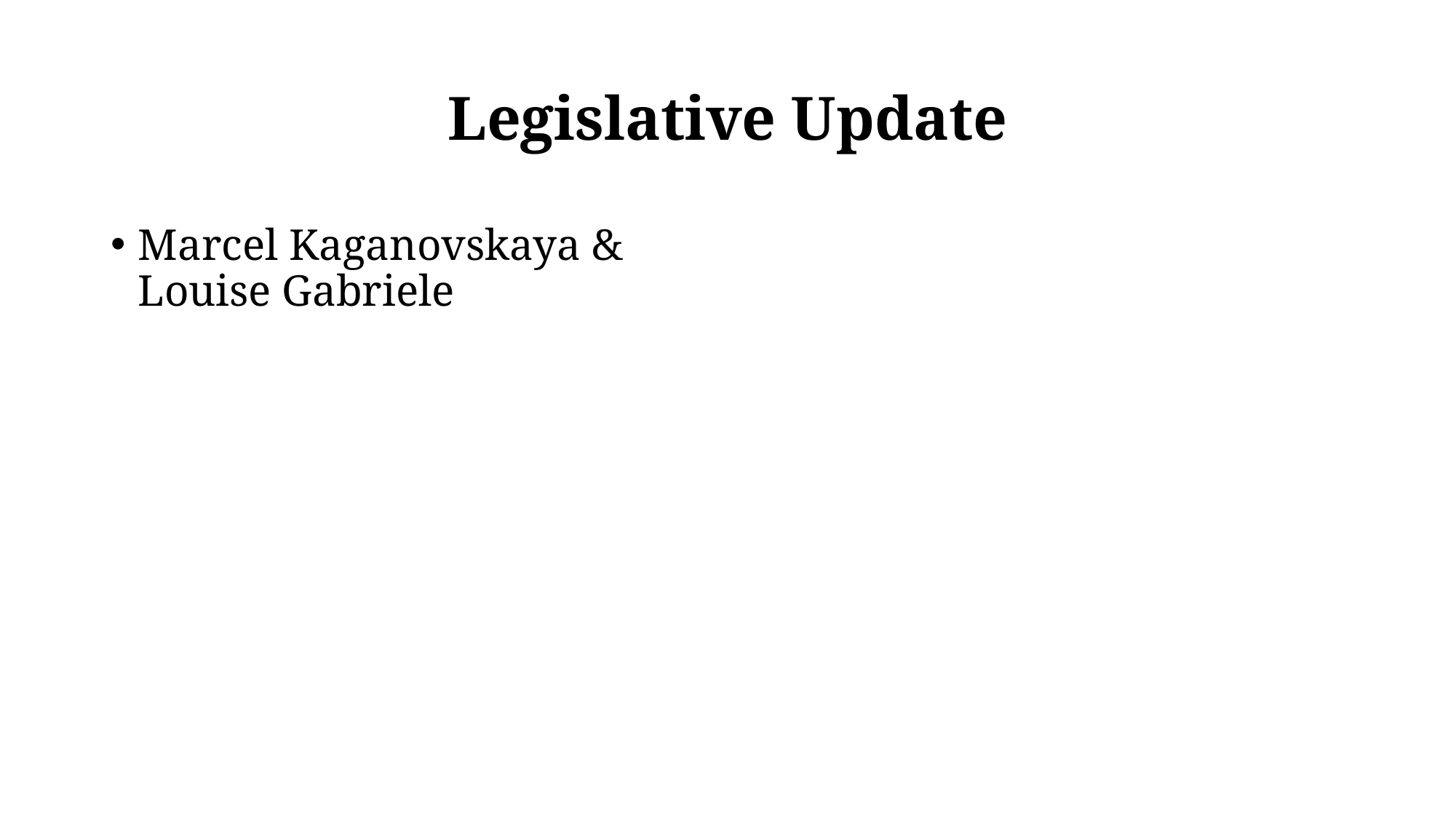

# Legislative Update
Marcel Kaganovskaya & Louise Gabriele